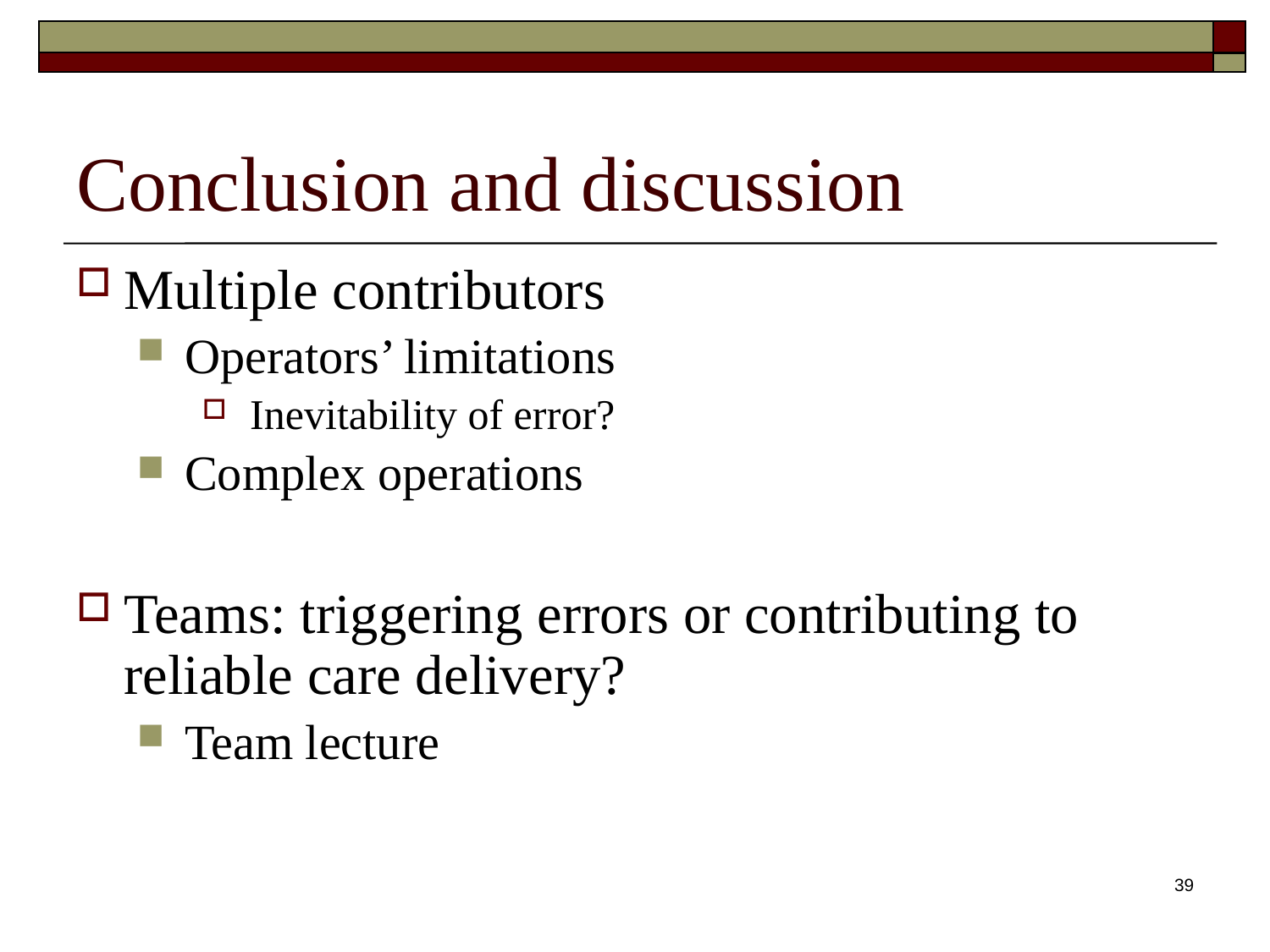

# Conclusion and discussion
Multiple contributors
Operators’ limitations
Inevitability of error?
Complex operations

Teams: triggering errors or contributing to reliable care delivery?
Team lecture
39